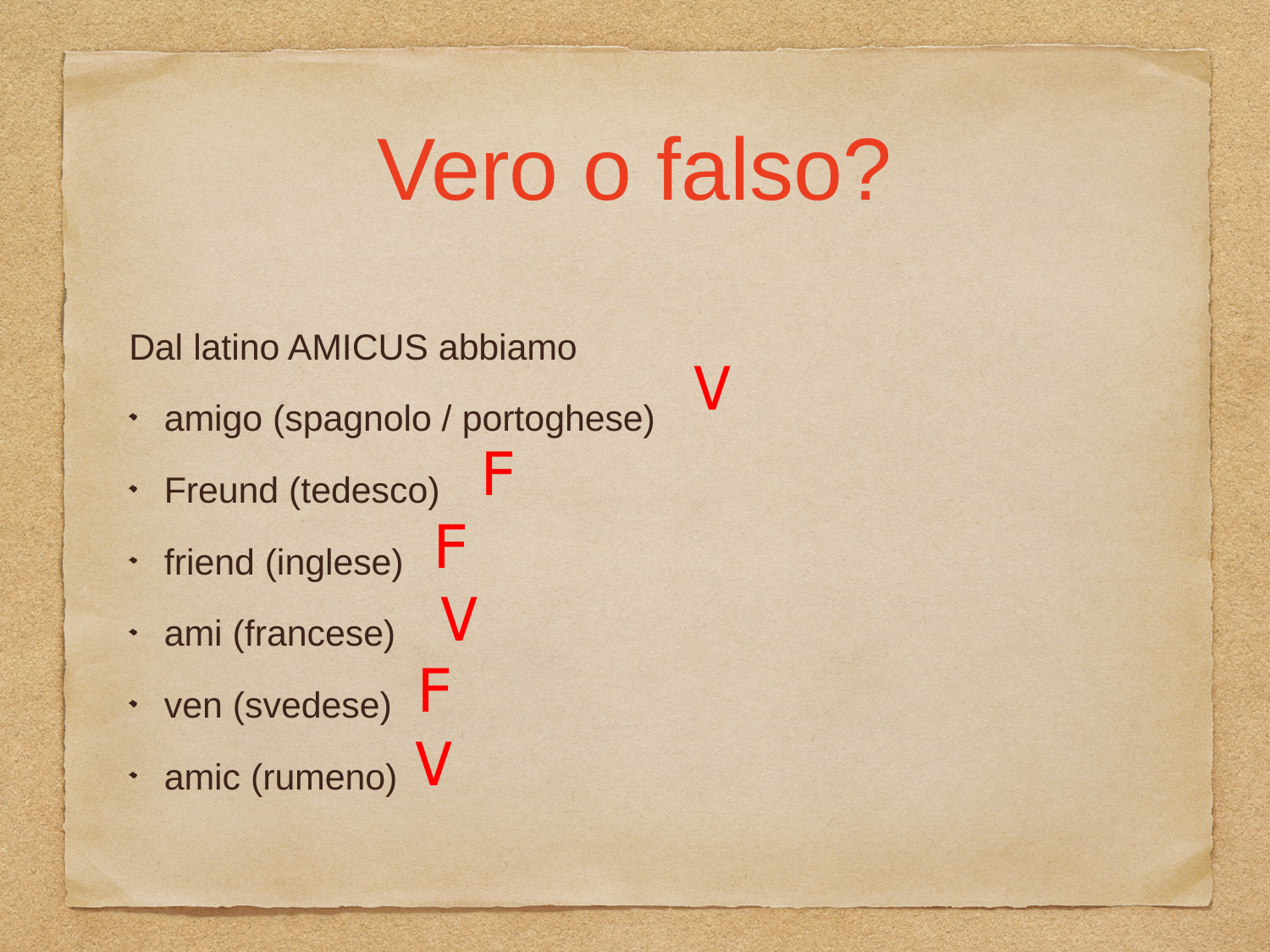

Vero o falso?
Dal latino AMICUS abbiamo
amigo (spagnolo / portoghese)
Freund (tedesco)
friend (inglese)
ami (francese)
ven (svedese)
amic (rumeno)
V
F
F
V
F
V